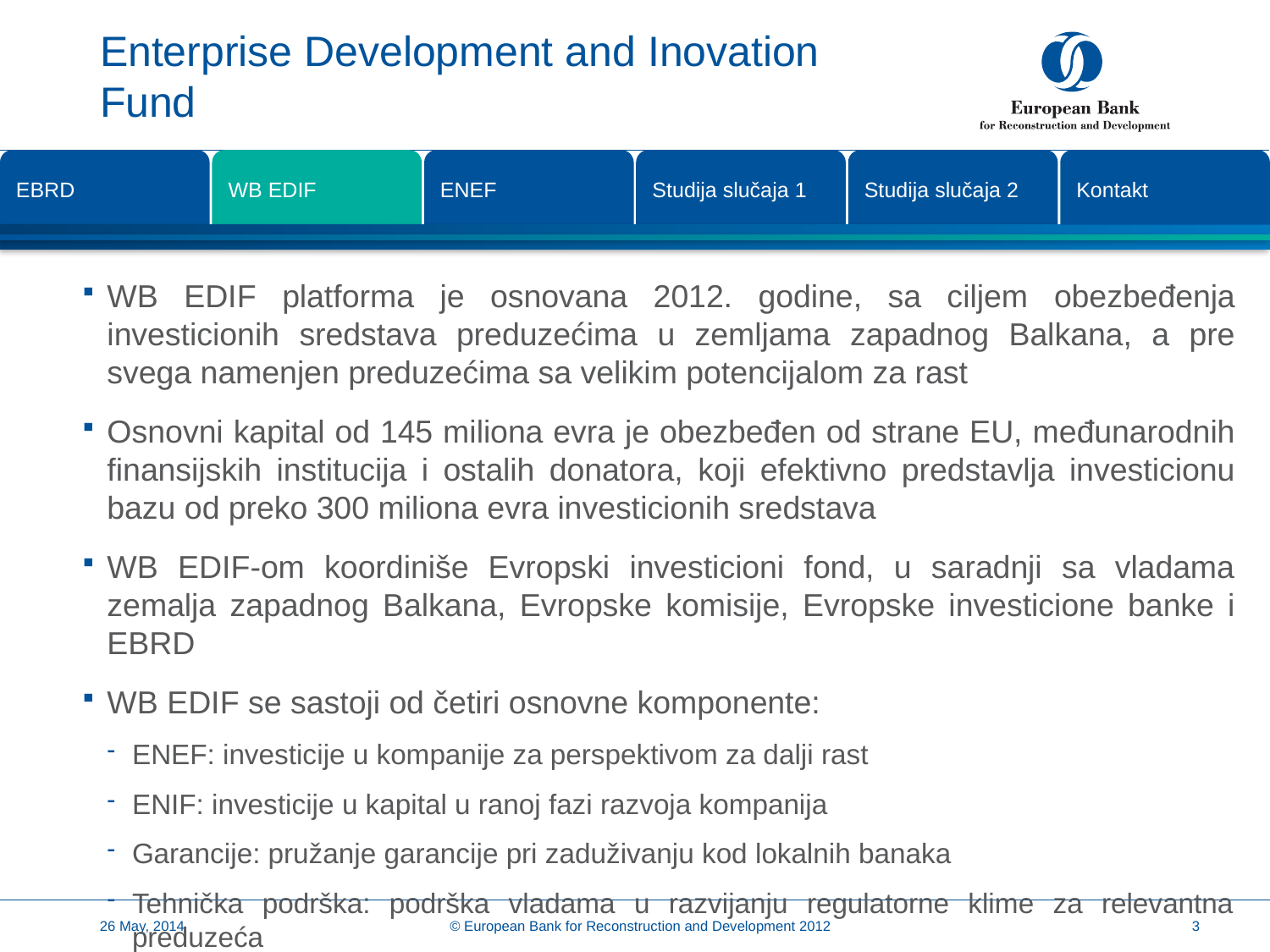

# Enterprise Development and Inovation Fund
Studija slučaja 2
Kontakt
EBRD
WB EDIF
ENEF
Studija slučaja 1

WB EDIF platforma je osnovana 2012. godine, sa ciljem obezbeđenja investicionih sredstava preduzećima u zemljama zapadnog Balkana, a pre svega namenjen preduzećima sa velikim potencijalom za rast
Osnovni kapital od 145 miliona evra je obezbeđen od strane EU, međunarodnih finansijskih institucija i ostalih donatora, koji efektivno predstavlja investicionu bazu od preko 300 miliona evra investicionih sredstava
WB EDIF-om koordiniše Evropski investicioni fond, u saradnji sa vladama zemalja zapadnog Balkana, Evropske komisije, Evropske investicione banke i EBRD
WB EDIF se sastoji od četiri osnovne komponente:
ENEF: investicije u kompanije za perspektivom za dalji rast
ENIF: investicije u kapital u ranoj fazi razvoja kompanija
Garancije: pružanje garancije pri zaduživanju kod lokalnih banaka
Tehnička podrška: podrška vladama u razvijanju regulatorne klime za relevantna preduzeća
A delegated facility for equity and quasi-equity investments, as well as tailor-made debt financing
Established jointly by the EBRD and the Italian Government in 2006
For investments in the Balkans (Albania, Bosnia & Herzegovina, Bulgaria, Croatia, FYR Macedonia, Kosovo, Montenegro, Romania,  Serbia), Turkey, and the SEMED region (Egypt, Jordan, Morocco, Tunisia)
To meet the growing financing needs of dynamic local SMEs, not sufficiently supported by other financing sources
Geographic expansion of the Bank’s region
of operations
26 May, 2014
© European Bank for Reconstruction and Development 2012
3